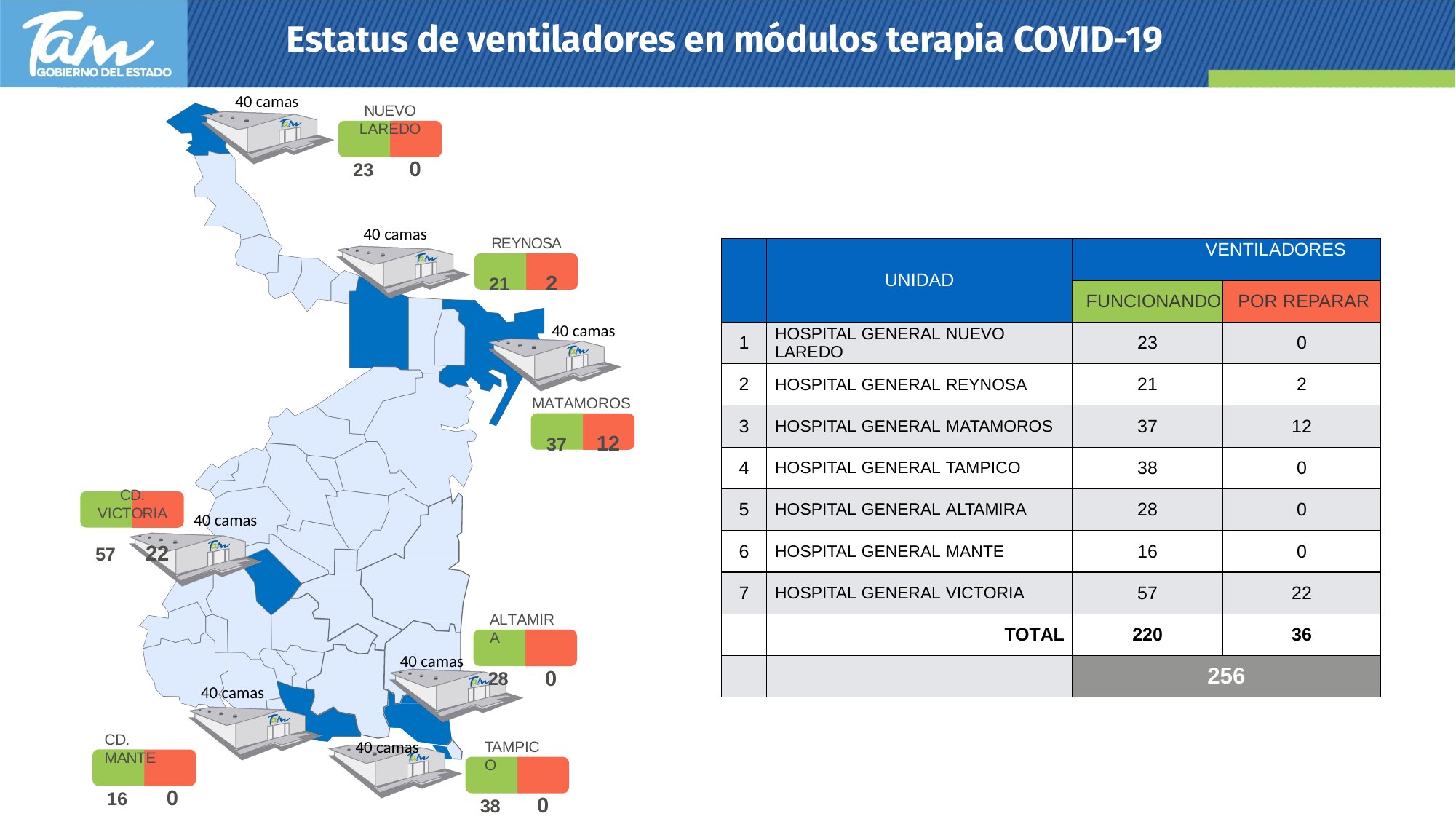

Estatus de ventiladores en módulos terapia COVID-19
40 camas

NUEVO LAREDO
23	0

40 camas

REYNOSA
21	2
|  | UNIDAD | VENTILADORES |  |
| --- | --- | --- | --- |
|  |  | FUNCIONANDO | POR REPARAR |
| 1 | HOSPITAL GENERAL NUEVO LAREDO | 23 | 0 |
| 2 | HOSPITAL GENERAL REYNOSA | 21 | 2 |
| 3 | HOSPITAL GENERAL MATAMOROS | 37 | 12 |
| 4 | HOSPITAL GENERAL TAMPICO | 38 | 0 |
| 5 | HOSPITAL GENERAL ALTAMIRA | 28 | 0 |
| 6 | HOSPITAL GENERAL MANTE | 16 | 0 |
| 7 | HOSPITAL GENERAL VICTORIA | 57 | 22 |
|  | TOTAL | 220 | 36 |
|  |  | 256 |  |

40 camas

MATAMOROS
37	12

CD. VICTORIA
57	22

40 camas

ALTAMIRA
28	0

40 camas

40 camas

CD. MANTE
16	0
40 camas
TAMPICO
38	0